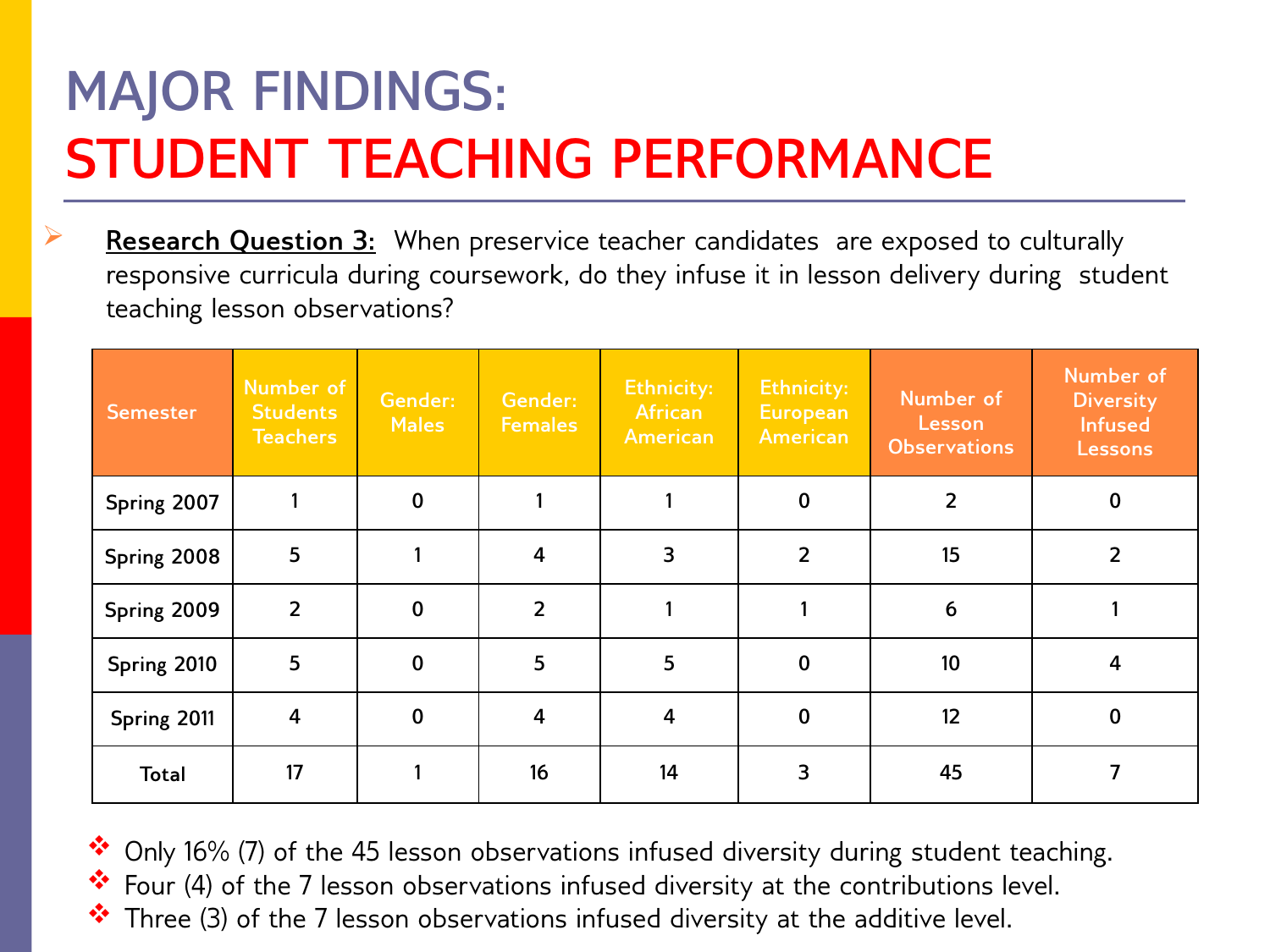

# MAJOR FINDINGS: STUDENT TEACHING PERFORMANCE
Research Question 3:  When preservice teacher candidates  are exposed to culturally responsive curricula during coursework, do they infuse it in lesson delivery during  student teaching lesson observations?
Only 16% (7) of the 45 lesson observations infused diversity during student teaching.
Four (4) of the 7 lesson observations infused diversity at the contributions level.
Three (3) of the 7 lesson observations infused diversity at the additive level.

| Semester | Number of Students Teachers | Gender: Males | Gender: Females | Ethnicity: African American | Ethnicity: European American | Number of Lesson Observations | Number of Diversity Infused Lessons |
| --- | --- | --- | --- | --- | --- | --- | --- |
| Spring 2007 | 1 | 0 | 1 | 1 | 0 | 2 | 0 |
| Spring 2008 | 5 | 1 | 4 | 3 | 2 | 15 | 2 |
| Spring 2009 | 2 | 0 | 2 | 1 | 1 | 6 | 1 |
| Spring 2010 | 5 | 0 | 5 | 5 | 0 | 10 | 4 |
| Spring 2011 | 4 | 0 | 4 | 4 | 0 | 12 | 0 |
| Total | 17 | 1 | 16 | 14 | 3 | 45 | 7 |
Only 16% (7) of the 45 lesson observations infused diversity during student teaching.
Four (4) of the 7 lesson observations infused diversity at the contributions level.
Three (3) of the 7 lesson observations infused diversity at the additive level.